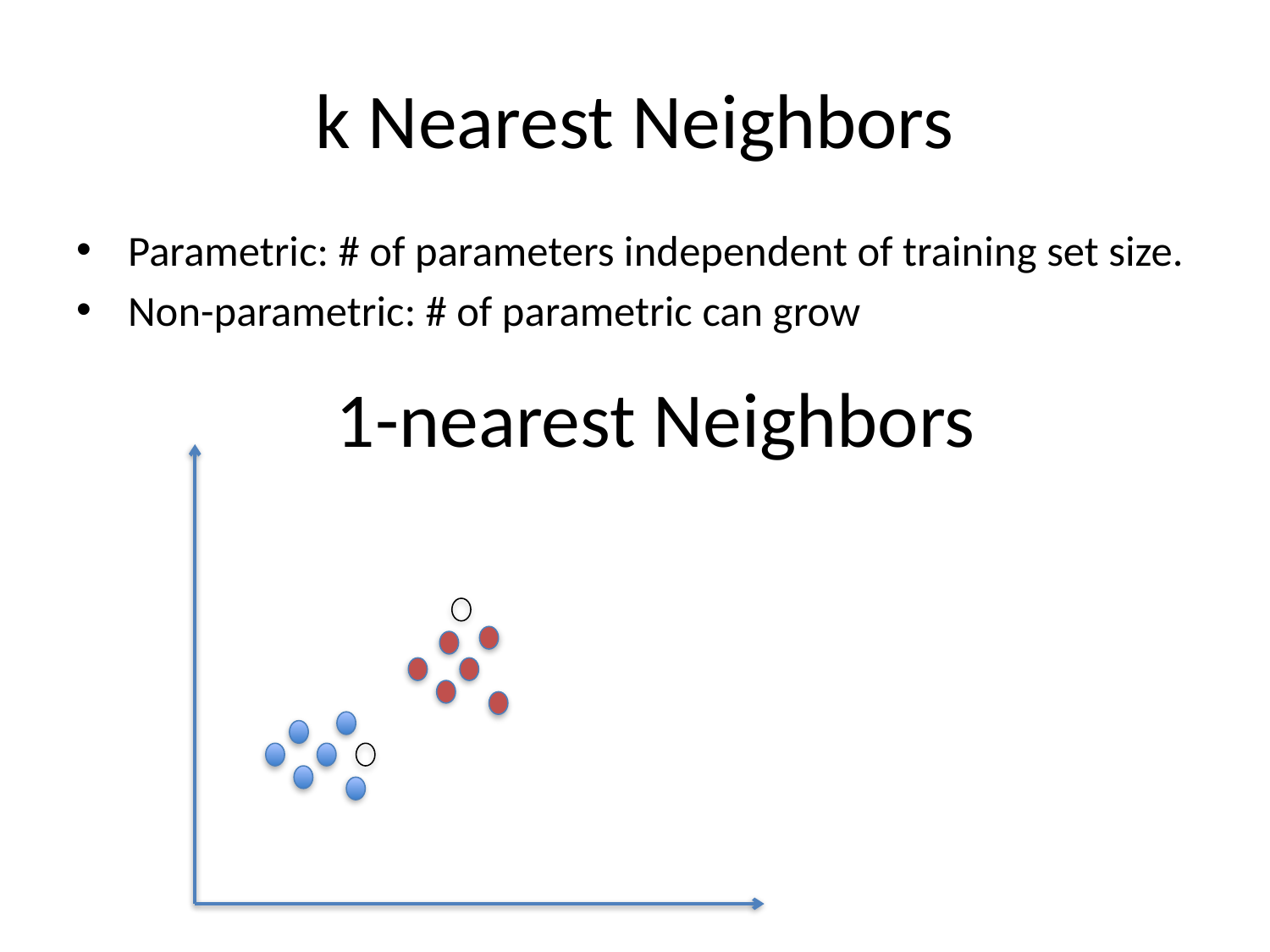

# k Nearest Neighbors
Parametric: # of parameters independent of training set size.
Non-parametric: # of parametric can grow
1-nearest Neighbors